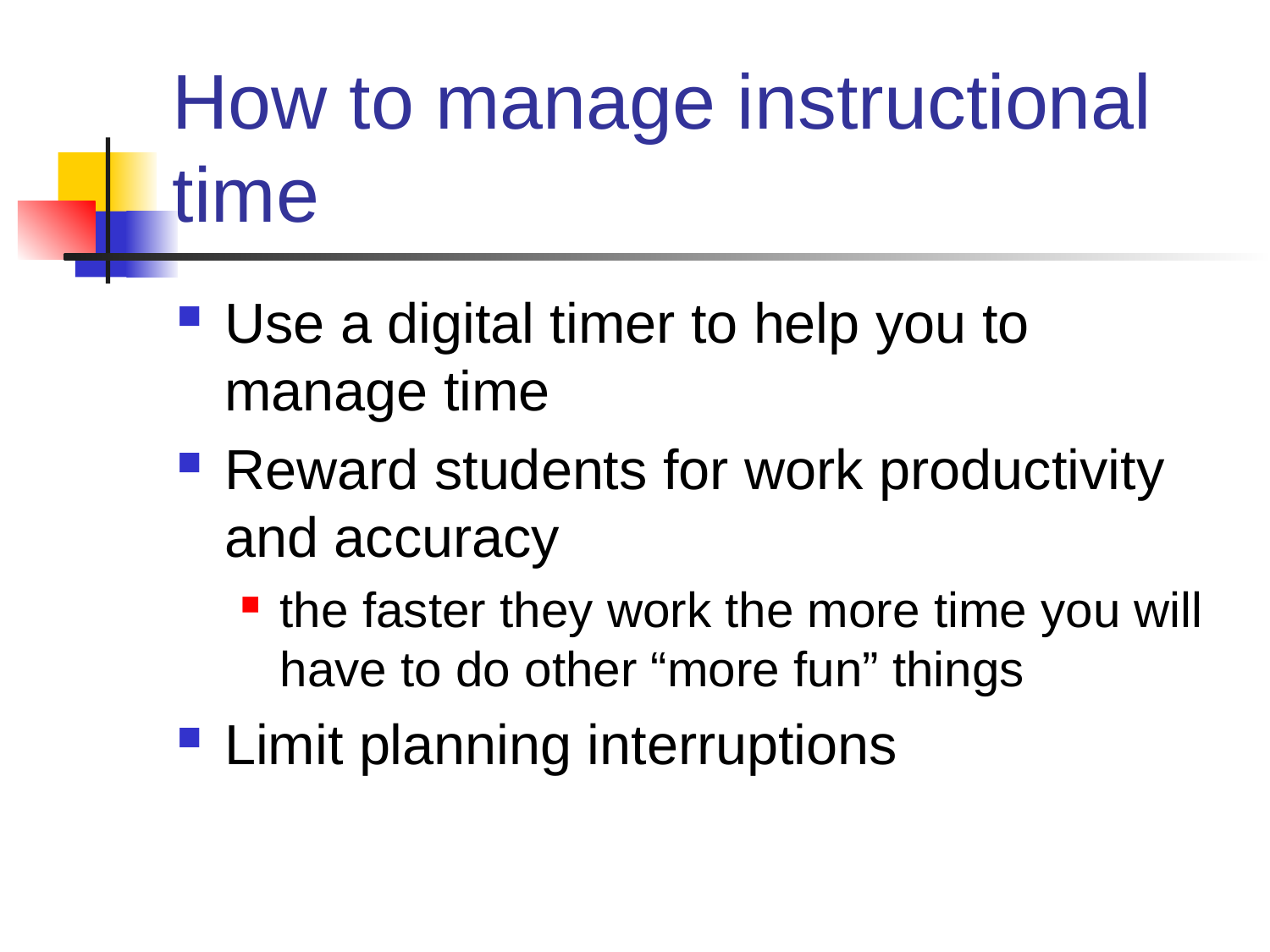

# How to manage instructional time
Use a digital timer to help you to manage time
Reward students for work productivity and accuracy
the faster they work the more time you will have to do other “more fun” things
Limit planning interruptions